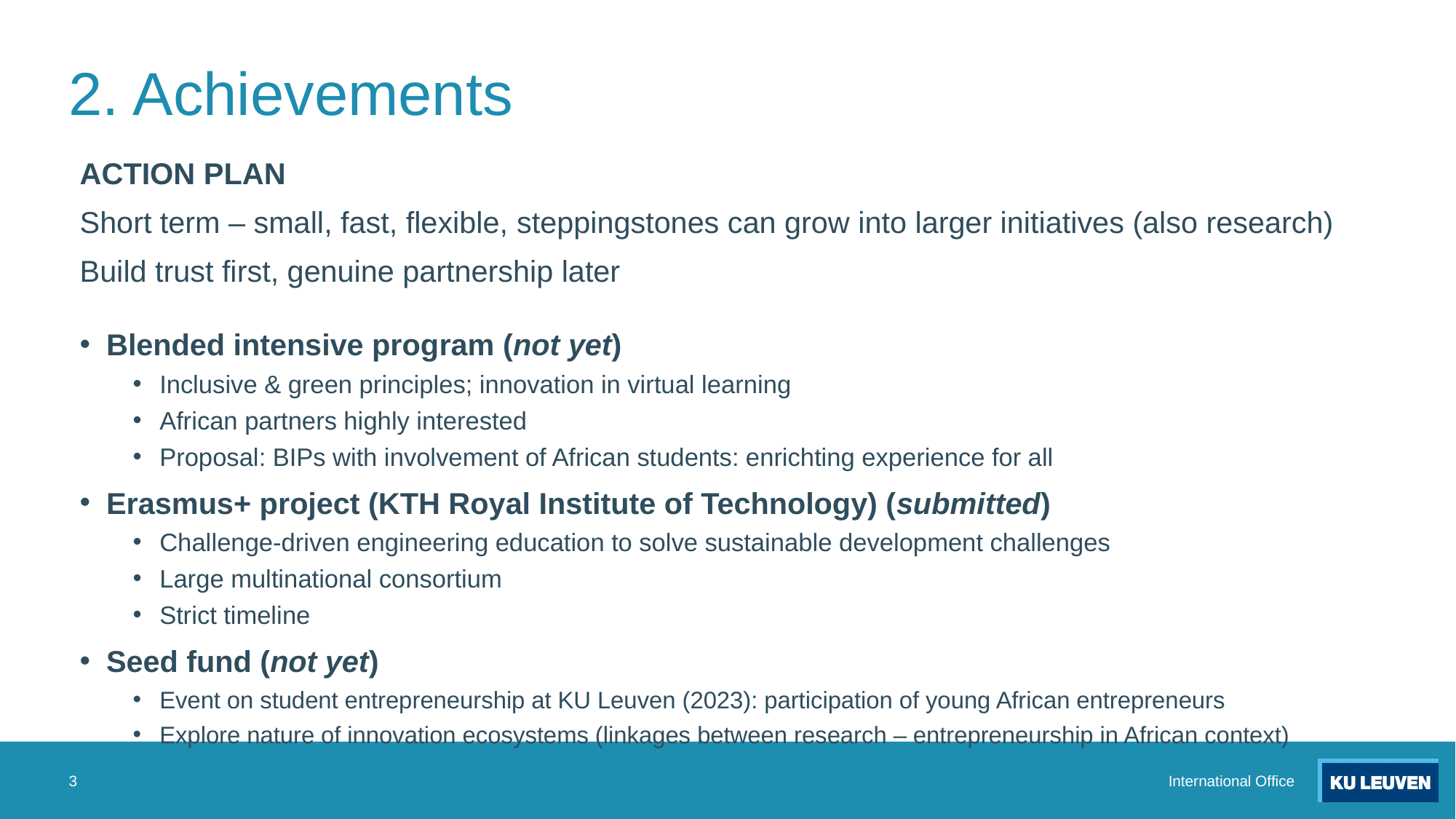

# 2. Achievements
ACTION PLAN
Short term – small, fast, flexible, steppingstones can grow into larger initiatives (also research)
Build trust first, genuine partnership later

Blended intensive program (not yet)
Inclusive & green principles; innovation in virtual learning
African partners highly interested
Proposal: BIPs with involvement of African students: enrichting experience for all
Erasmus+ project (KTH Royal Institute of Technology) (submitted)
Challenge-driven engineering education to solve sustainable development challenges
Large multinational consortium
Strict timeline
Seed fund (not yet)
Event on student entrepreneurship at KU Leuven (2023): participation of young African entrepreneurs
Explore nature of innovation ecosystems (linkages between research – entrepreneurship in African context)
3
International Office